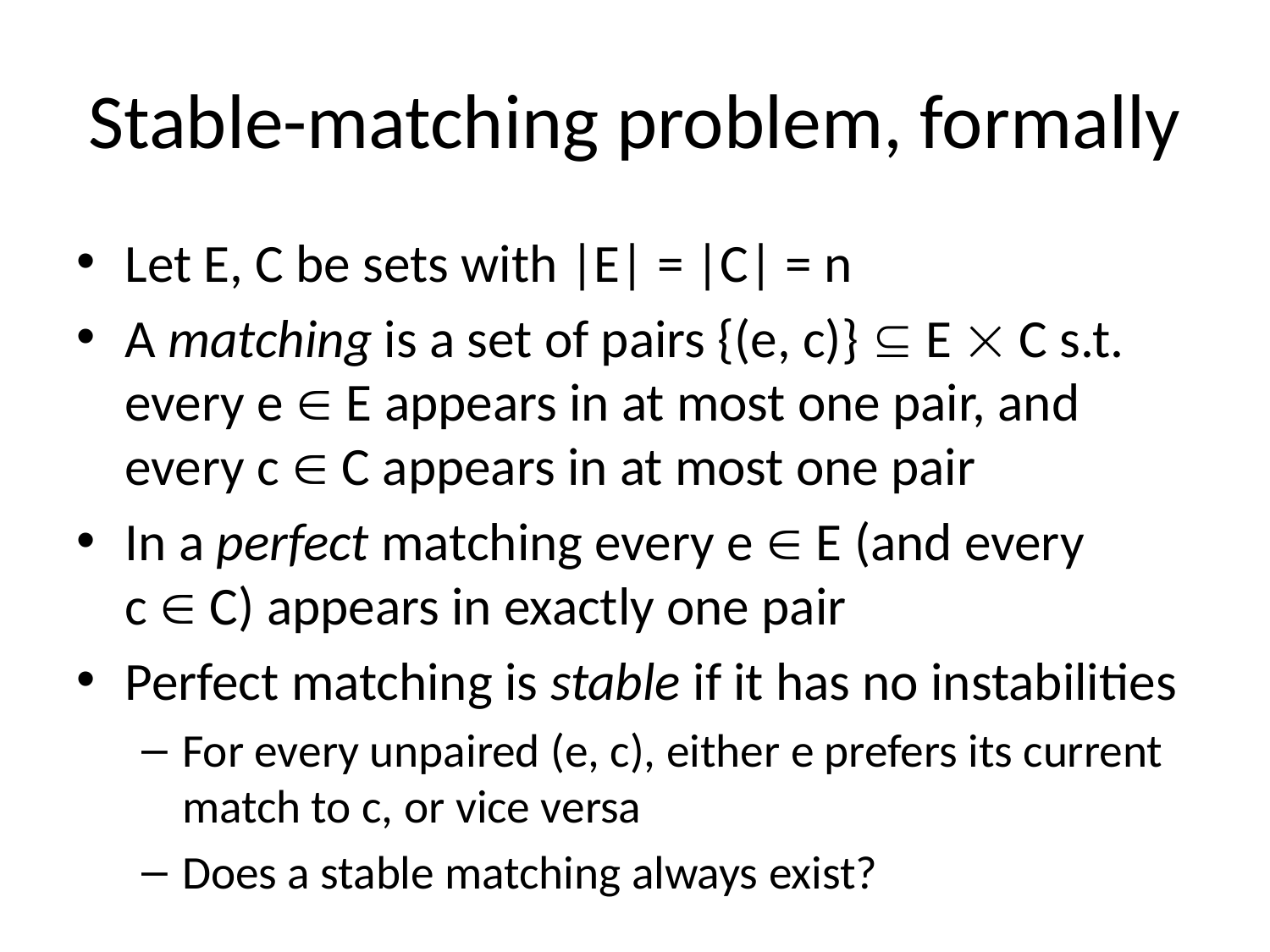

# Stable-matching problem, formally
Let E, C be sets with |E| = |C| = n
A matching is a set of pairs {(e, c)} ⊆ E × C s.t. every e ∈ E appears in at most one pair, and every c ∈ C appears in at most one pair
In a perfect matching every e ∈ E (and every
c ∈ C) appears in exactly one pair
Perfect matching is stable if it has no instabilities
For every unpaired (e, c), either e prefers its current match to c, or vice versa
Does a stable matching always exist?